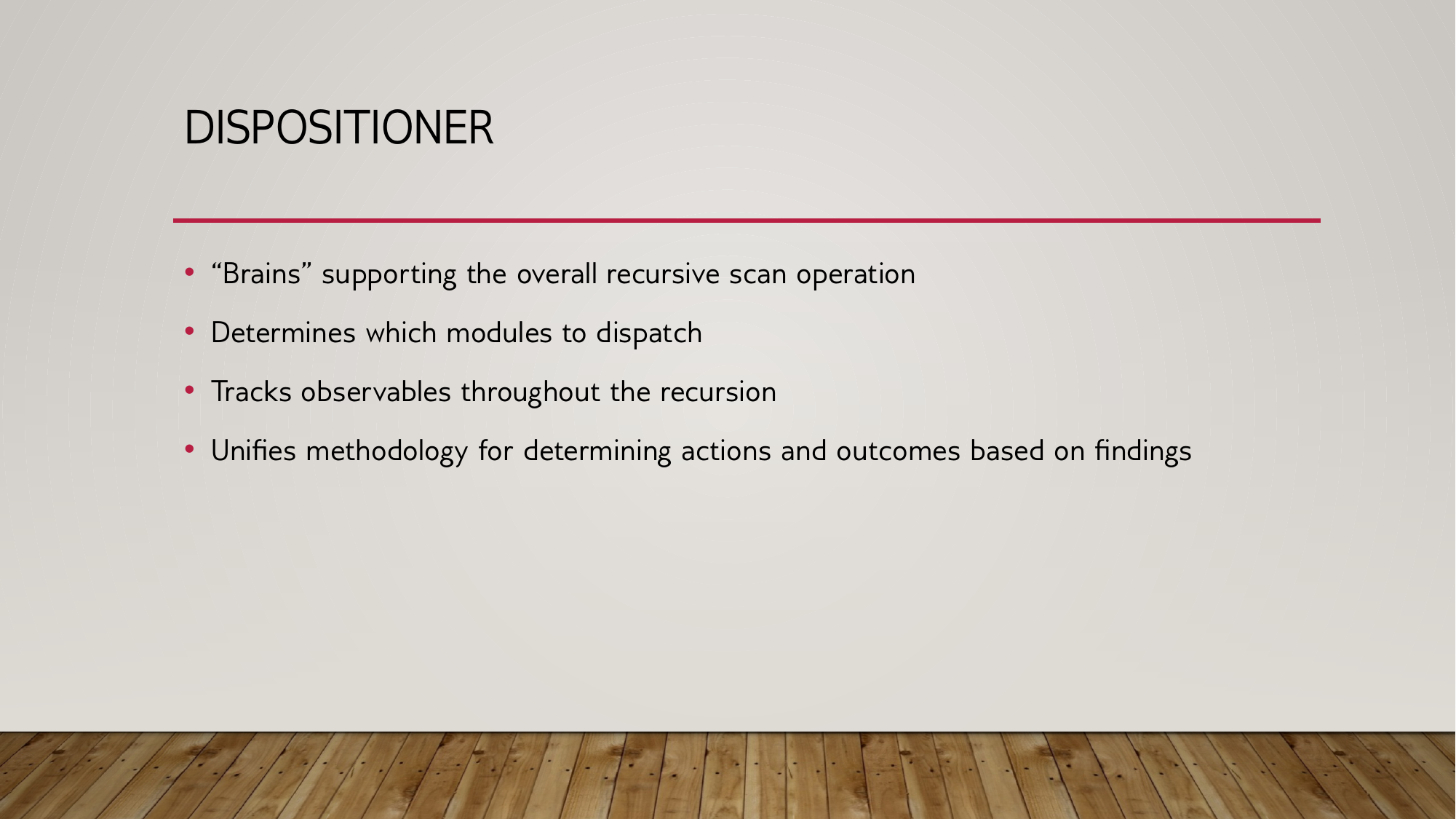

# Dispositioner
“Brains” supporting the overall recursive scan operation
Determines which modules to dispatch
Tracks observables throughout the recursion
Unifies methodology for determining actions and outcomes based on findings